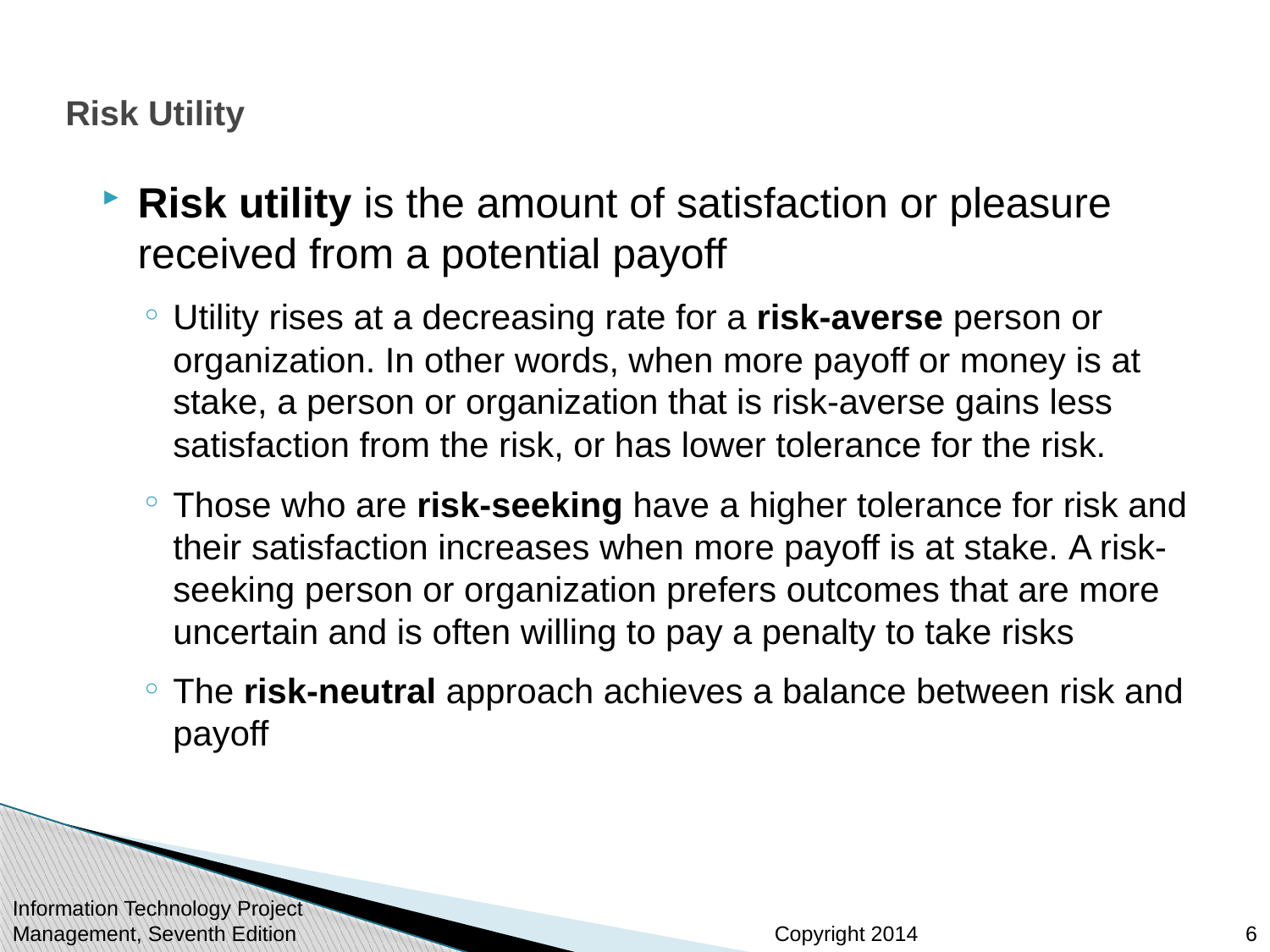

# Risk Utility
Risk utility is the amount of satisfaction or pleasure received from a potential payoff
Utility rises at a decreasing rate for a risk-averse person or organization. In other words, when more payoff or money is at stake, a person or organization that is risk-averse gains less satisfaction from the risk, or has lower tolerance for the risk.
Those who are risk-seeking have a higher tolerance for risk and their satisfaction increases when more payoff is at stake. A risk-seeking person or organization prefers outcomes that are more uncertain and is often willing to pay a penalty to take risks
The risk-neutral approach achieves a balance between risk and payoff
Information Technology Project Management, Seventh Edition
6